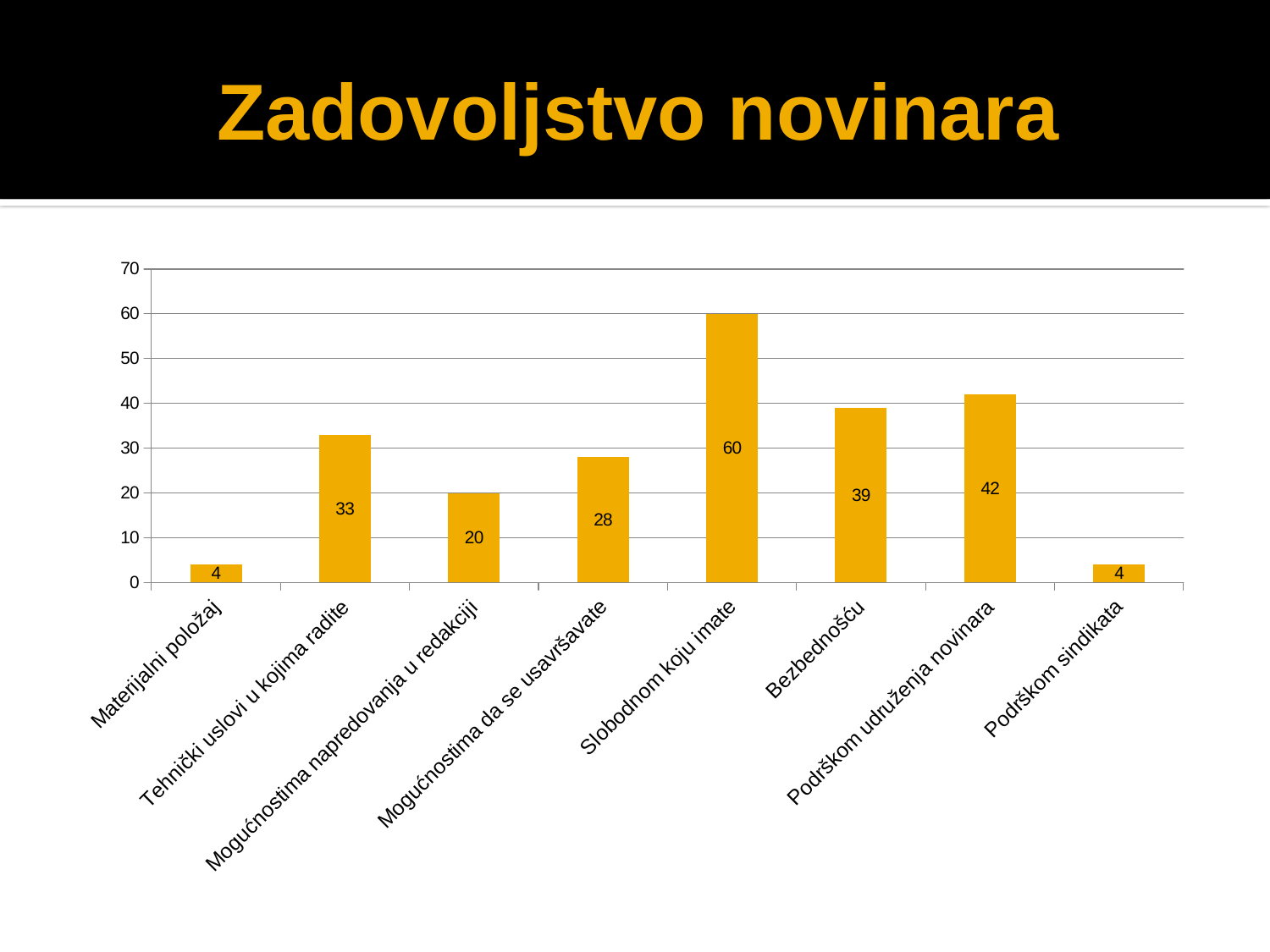

# Zadovoljstvo novinara

### Chart

| Category |  |
|---|---|
| Materijalni položaj | 4.0 |
| Tehnički uslovi u kojima radite | 33.0 |
| Mogućnostima napredovanja u redakciji | 20.0 |
| Mogućnostima da se usavršavate | 28.0 |
| Slobodnom koju imate | 60.0 |
| Bezbednošću | 39.0 |
| Podrškom udruženja novinara | 42.0 |
| Podrškom sindikata | 4.0 |